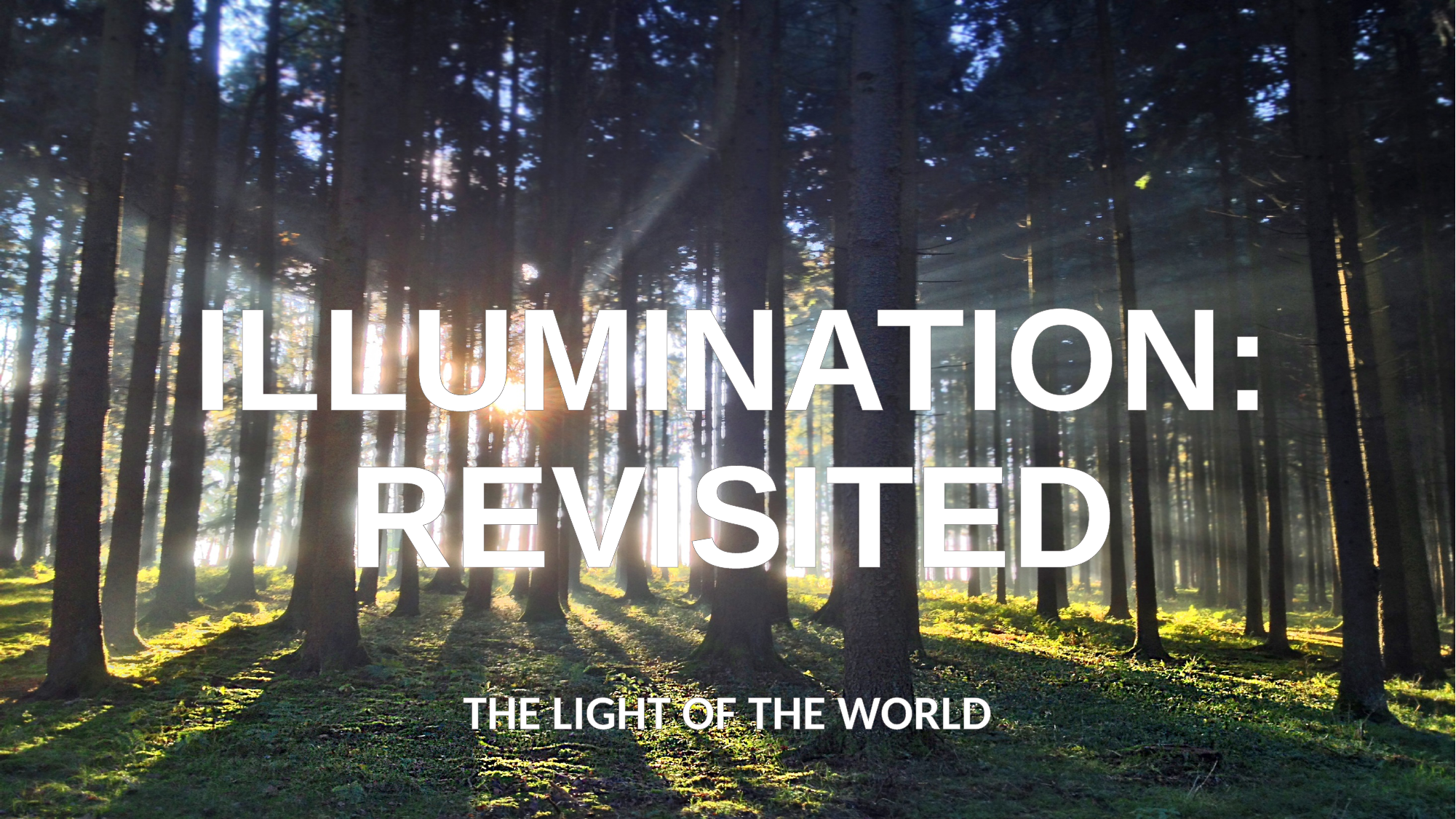

# ILLUMINATION: REVISITED
THE LIGHT OF THE WORLD